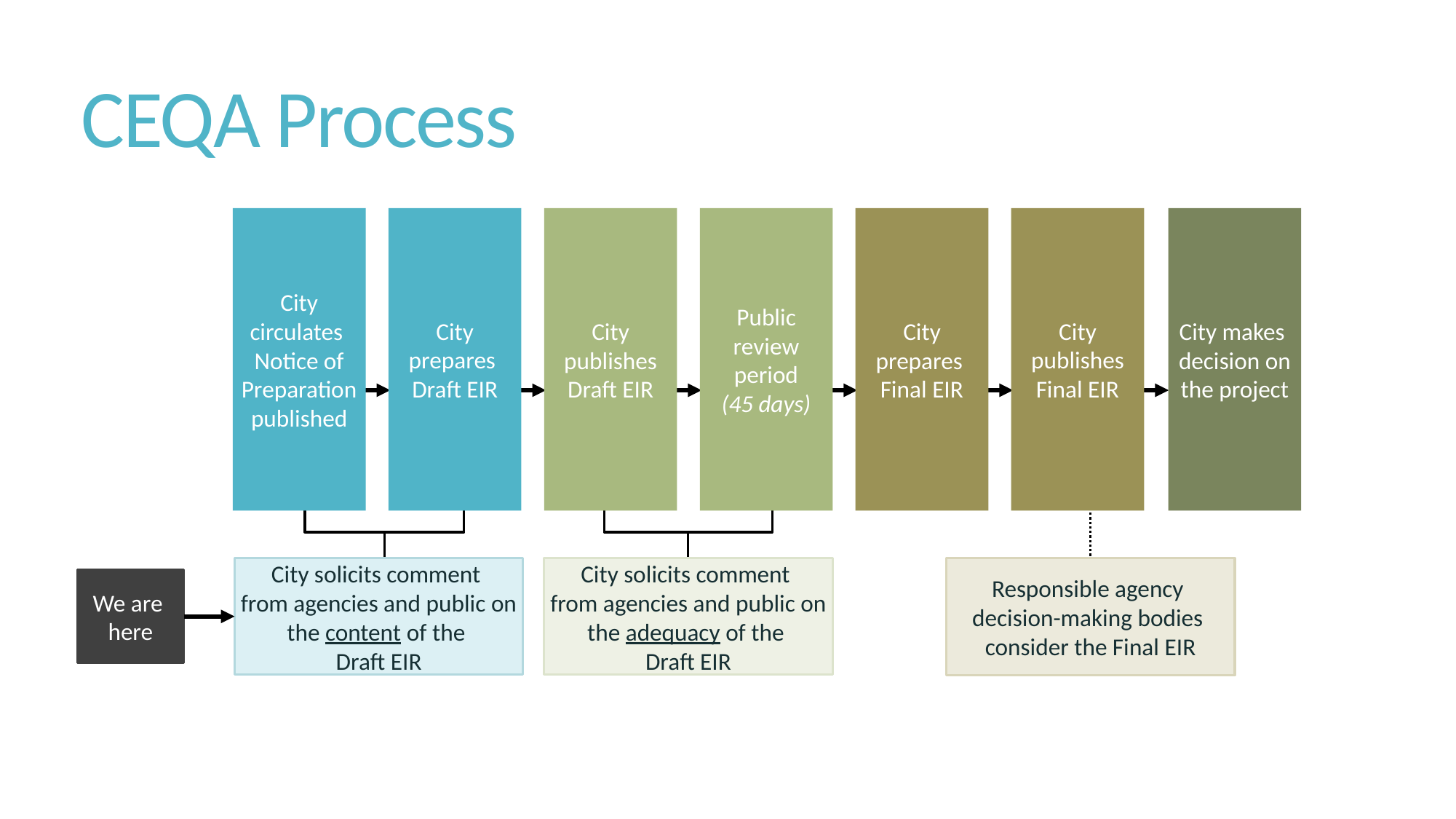

CEQA Process
City publishes Final EIR
City makes  decision on the project
City circulates
Notice of Preparation published
City prepares
Draft EIR
City publishes Draft EIR
Public review period
(45 days)
City prepares
Final EIR
Responsible agency
decision-making bodies
consider the Final EIR
City solicits comment
from agencies and public on the content of the
Draft EIR
City solicits comment
from agencies and public on the adequacy of the
Draft EIR
We are
here